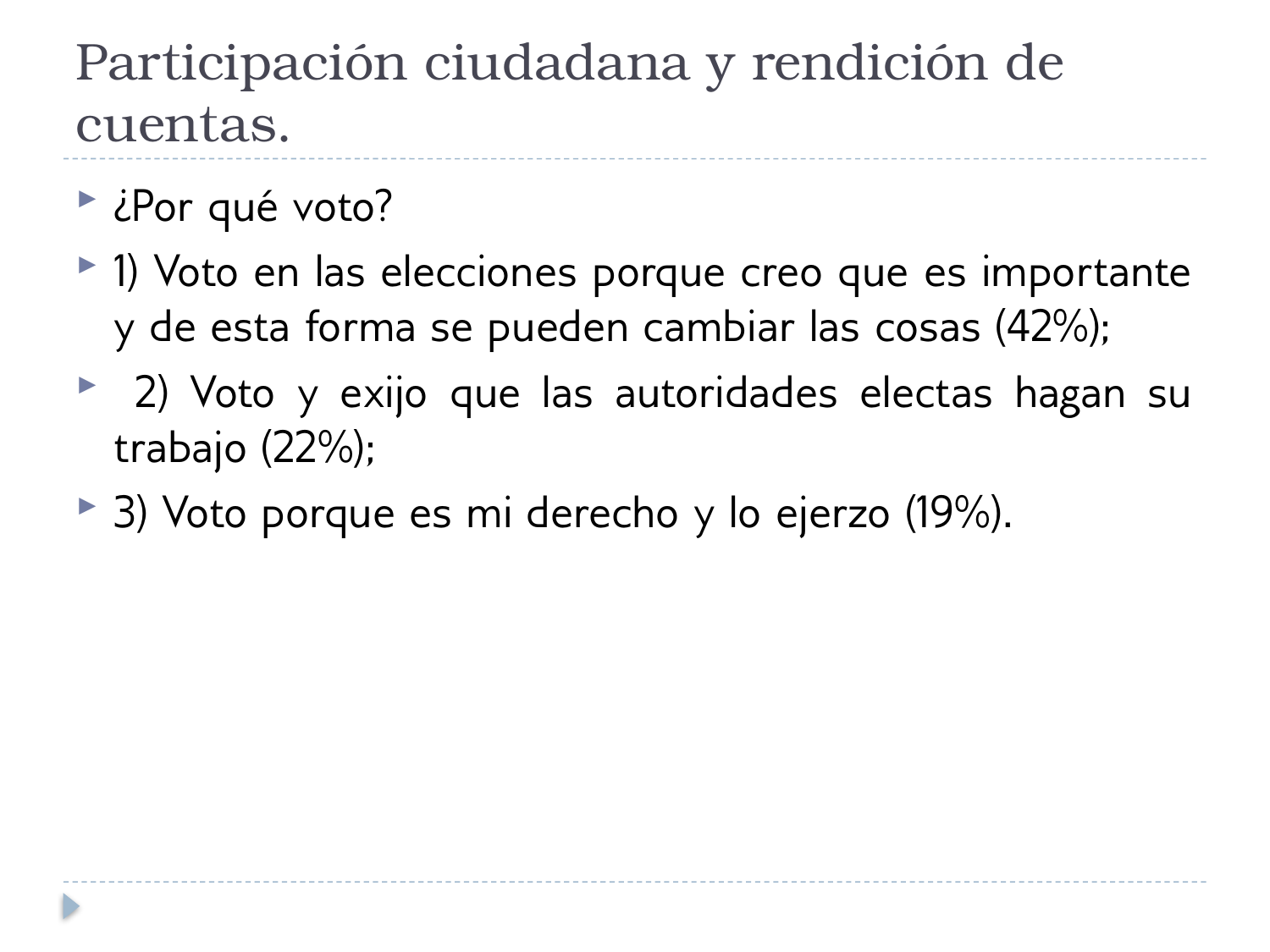

# Participación ciudadana y rendición de cuentas.
¿Por qué voto?
1) Voto en las elecciones porque creo que es importante y de esta forma se pueden cambiar las cosas (42%);
 2) Voto y exijo que las autoridades electas hagan su trabajo (22%);
3) Voto porque es mi derecho y lo ejerzo (19%).